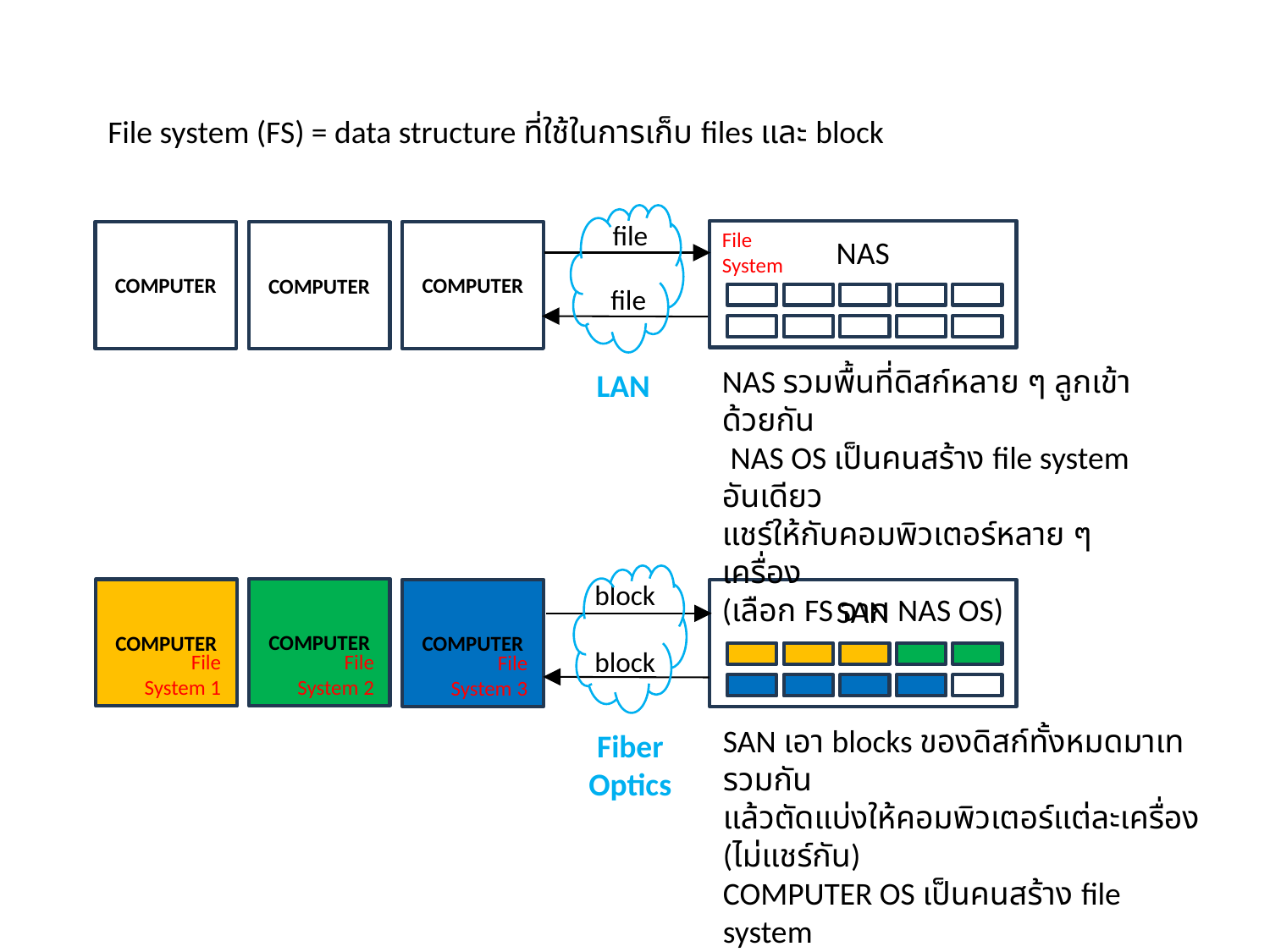

File system (FS) = data structure ที่ใช้ในการเก็บ files และ block

file

File
System
COMPUTER
COMPUTER
COMPUTER
NAS
file

NAS รวมพื้นที่ดิสก์หลาย ๆ ลูกเข้าด้วยกัน
 NAS OS เป็นคนสร้าง file system อันเดียว
แชร์ให้กับคอมพิวเตอร์หลาย ๆ เครื่อง
(เลือก FS จาก NAS OS)
LAN

block
COMPUTER
COMPUTER
COMPUTER

SAN
block
File
System 2
File
System 1
File
System 3

SAN เอา blocks ของดิสก์ทั้งหมดมาเทรวมกัน
แล้วตัดแบ่งให้คอมพิวเตอร์แต่ละเครื่อง (ไม่แชร์กัน)
COMPUTER OS เป็นคนสร้าง file system
(เลือก FS จาก COMPUTER OS)
Fiber
Optics